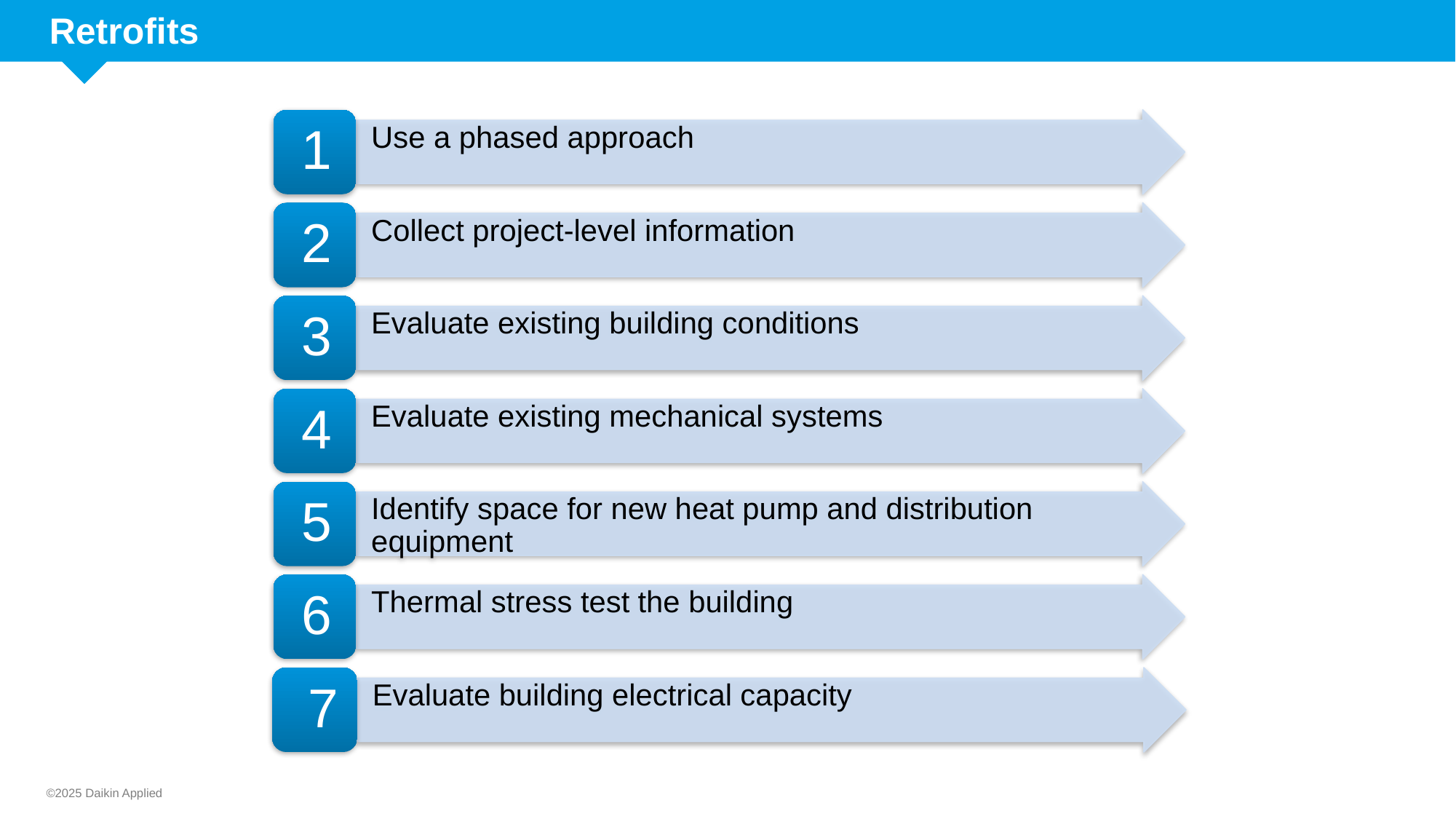

# Retrofits
Use a phased approach
1
Collect project-level information
2
Evaluate existing building conditions
3
Evaluate existing mechanical systems
4
Identify space for new heat pump and distribution equipment
5
Thermal stress test the building
6
Evaluate building electrical capacity
7
©2025 Daikin Applied